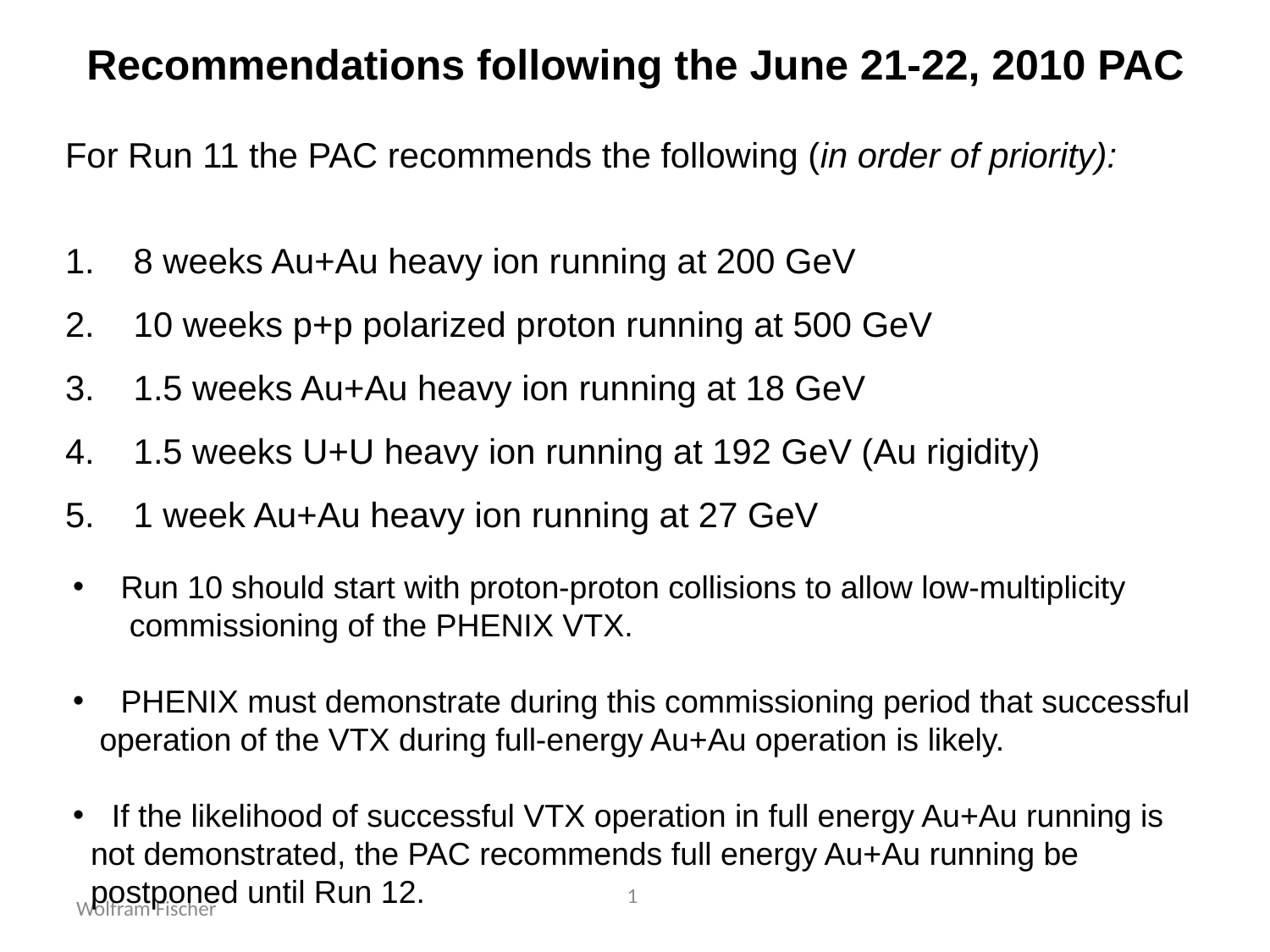

Recommendations following the June 21-22, 2010 PAC
For Run 11 the PAC recommends the following (in order of priority):

1.    8 weeks Au+Au heavy ion running at 200 GeV
2.    10 weeks p+p polarized proton running at 500 GeV
3.    1.5 weeks Au+Au heavy ion running at 18 GeV
4.    1.5 weeks U+U heavy ion running at 192 GeV (Au rigidity)
5.    1 week Au+Au heavy ion running at 27 GeV
  Run 10 should start with proton-proton collisions to allow low-multiplicity
   commissioning of the PHENIX VTX.
  PHENIX must demonstrate during this commissioning period that successful
   operation of the VTX during full-energy Au+Au operation is likely.

 If the likelihood of successful VTX operation in full energy Au+Au running is
  not demonstrated, the PAC recommends full energy Au+Au running be
  postponed until Run 12.
Wolfram Fischer
1